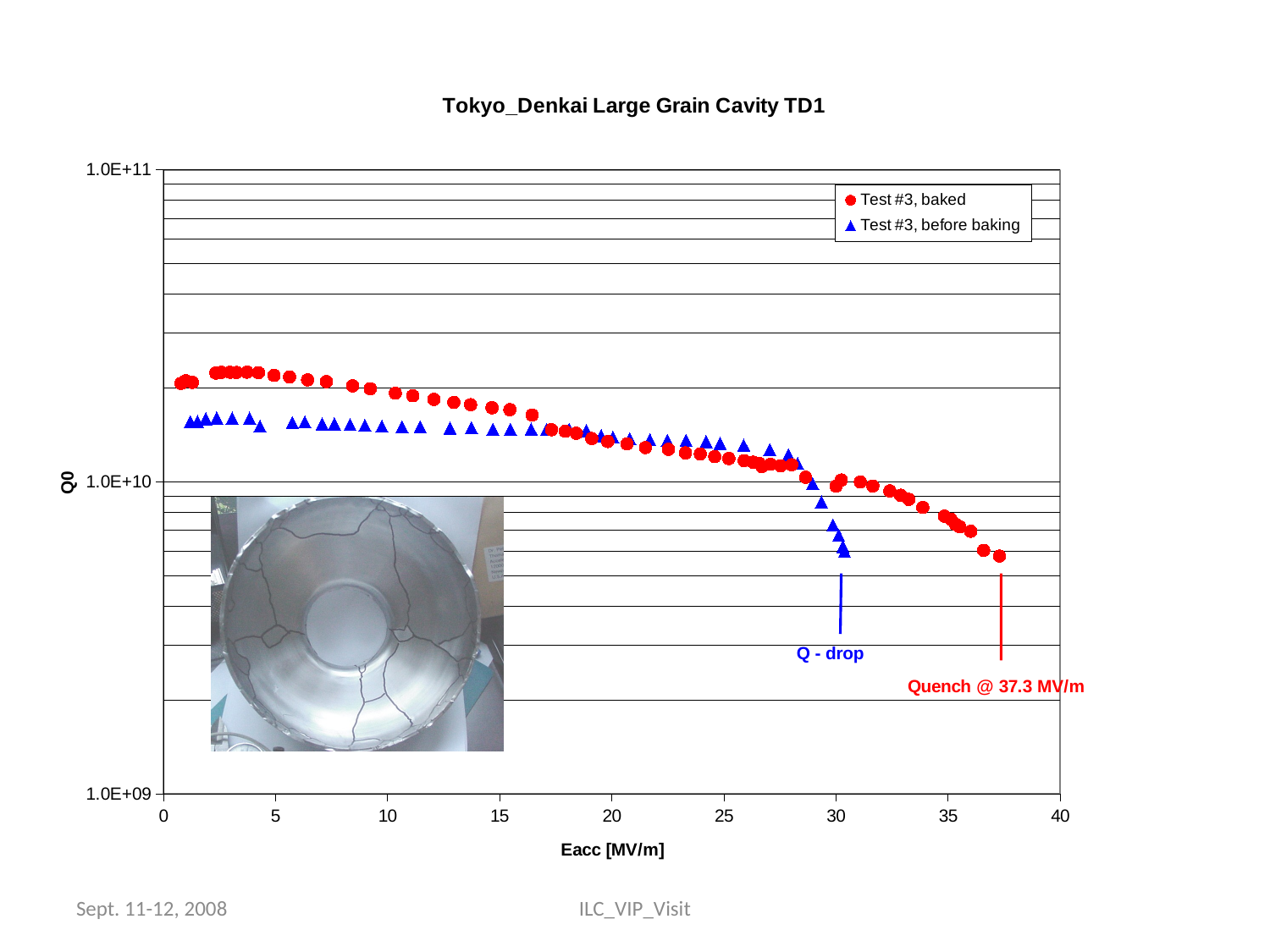

### Chart: Tokyo_Denkai Large Grain Cavity TD1

| Category |  |  |
|---|---|---|
Sept. 11-12, 2008
ILC_VIP_Visit